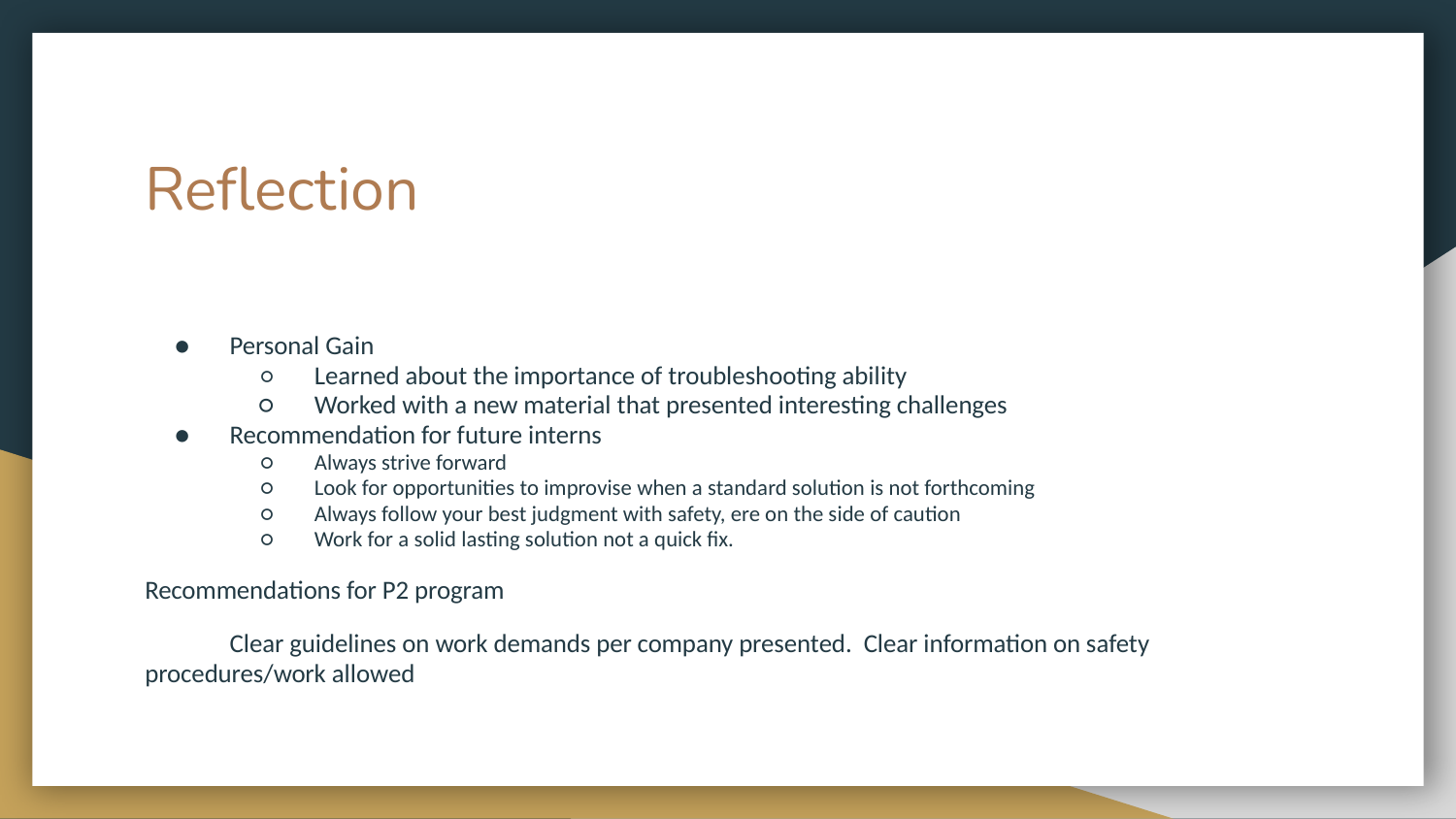

# Reflection
Personal Gain
Learned about the importance of troubleshooting ability
Worked with a new material that presented interesting challenges
Recommendation for future interns
Always strive forward
Look for opportunities to improvise when a standard solution is not forthcoming
Always follow your best judgment with safety, ere on the side of caution
Work for a solid lasting solution not a quick fix.
Recommendations for P2 program
Clear guidelines on work demands per company presented.  Clear information on safety procedures/work allowed